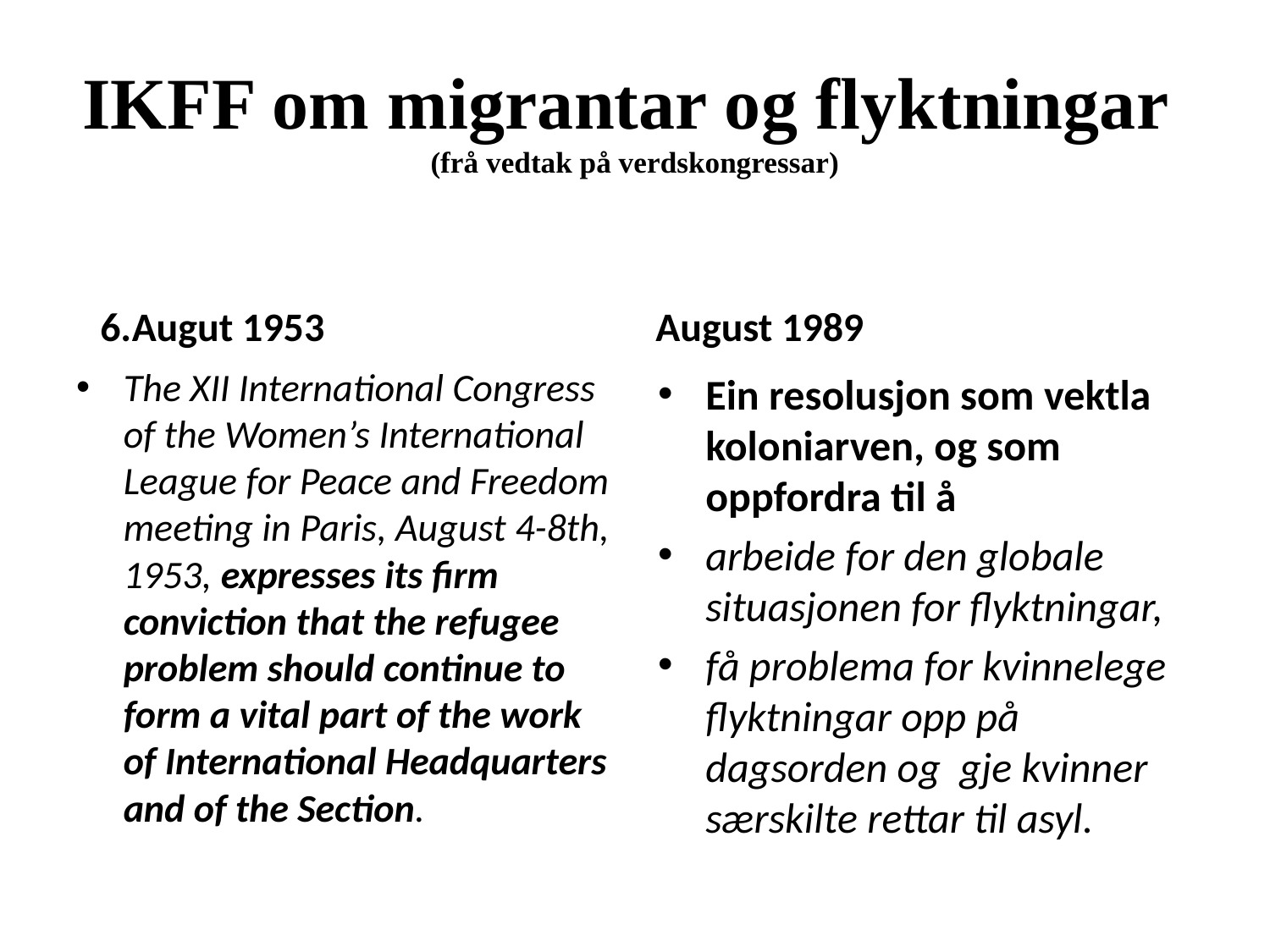

# IKFF om migrantar og flyktningar (frå vedtak på verdskongressar)
6.Augut 1953
August 1989

The XII International Congress of the Women’s International League for Peace and Freedom meeting in Paris, August 4-8th, 1953, expresses its firm conviction that the refugee problem should continue to form a vital part of the work of International Headquarters and of the Section.

Ein resolusjon som vektla koloniarven, og som oppfordra til å
arbeide for den globale situasjonen for flyktningar,
få problema for kvinnelege flyktningar opp på dagsorden og  gje kvinner særskilte rettar til asyl.